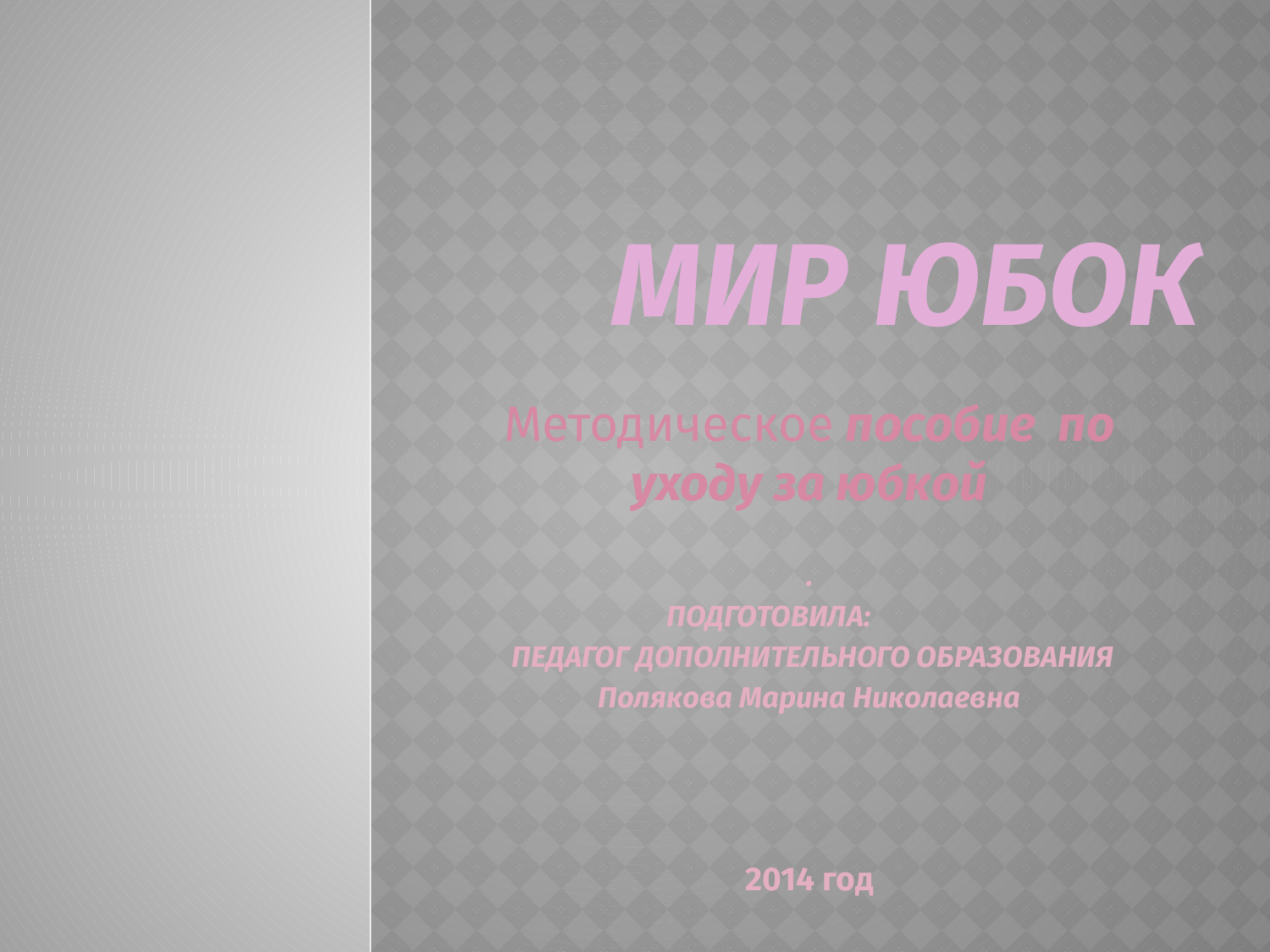

# Мир Юбок
Методическое пособие  по уходу за юбкой

.
ПОДГОТОВИЛА:
 ПЕДАГОГ ДОПОЛНИТЕЛЬНОГО ОБРАЗОВАНИЯ
Полякова Марина Николаевна

2014 год

.